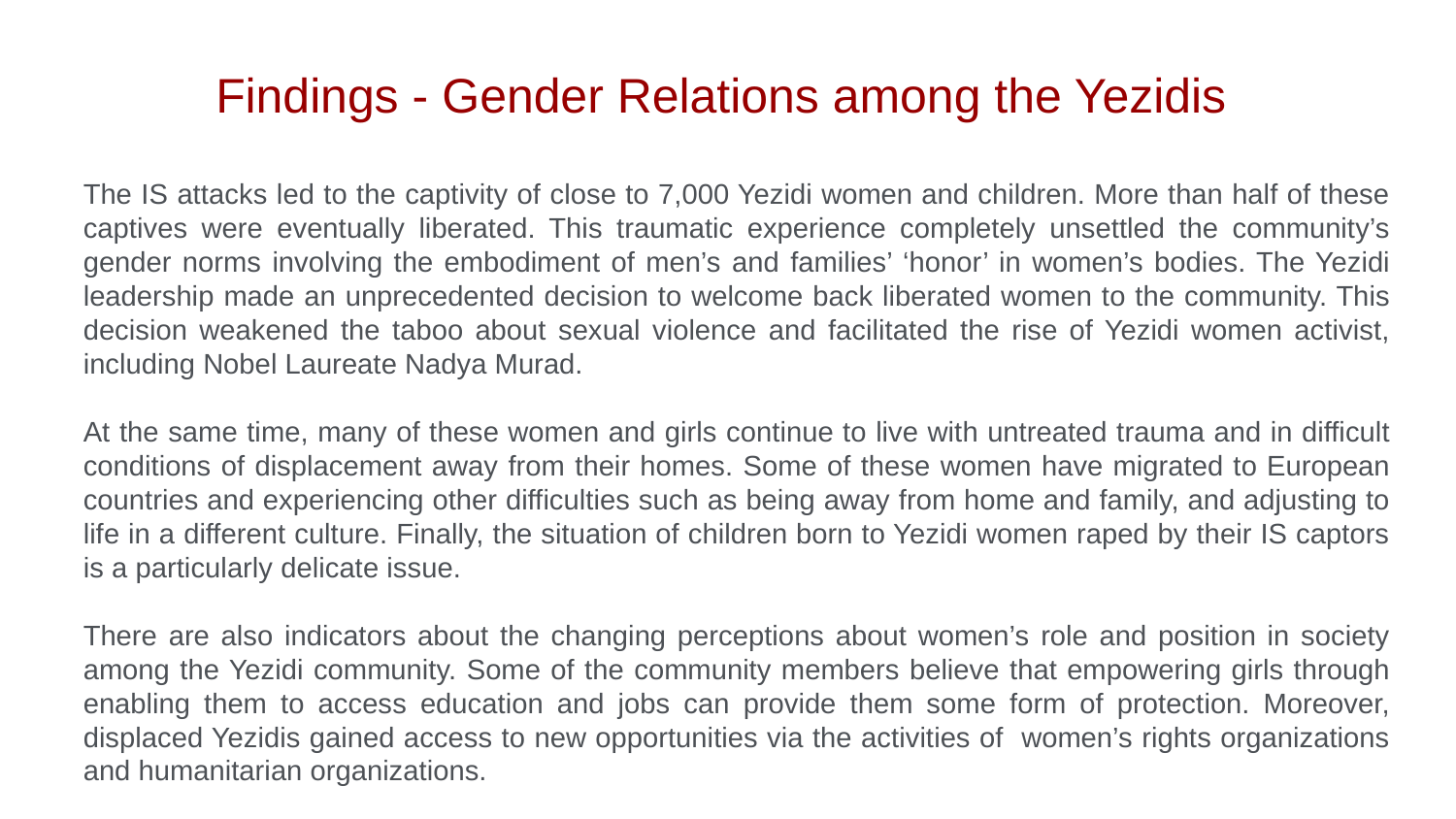

# Findings - Gender Relations among the Yezidis

The IS attacks led to the captivity of close to 7,000 Yezidi women and children. More than half of these captives were eventually liberated. This traumatic experience completely unsettled the community’s gender norms involving the embodiment of men’s and families’ ‘honor’ in women’s bodies. The Yezidi leadership made an unprecedented decision to welcome back liberated women to the community. This decision weakened the taboo about sexual violence and facilitated the rise of Yezidi women activist, including Nobel Laureate Nadya Murad.

At the same time, many of these women and girls continue to live with untreated trauma and in difficult conditions of displacement away from their homes. Some of these women have migrated to European countries and experiencing other difficulties such as being away from home and family, and adjusting to life in a different culture. Finally, the situation of children born to Yezidi women raped by their IS captors is a particularly delicate issue.

There are also indicators about the changing perceptions about women’s role and position in society among the Yezidi community. Some of the community members believe that empowering girls through enabling them to access education and jobs can provide them some form of protection. Moreover, displaced Yezidis gained access to new opportunities via the activities of  women’s rights organizations and humanitarian organizations.